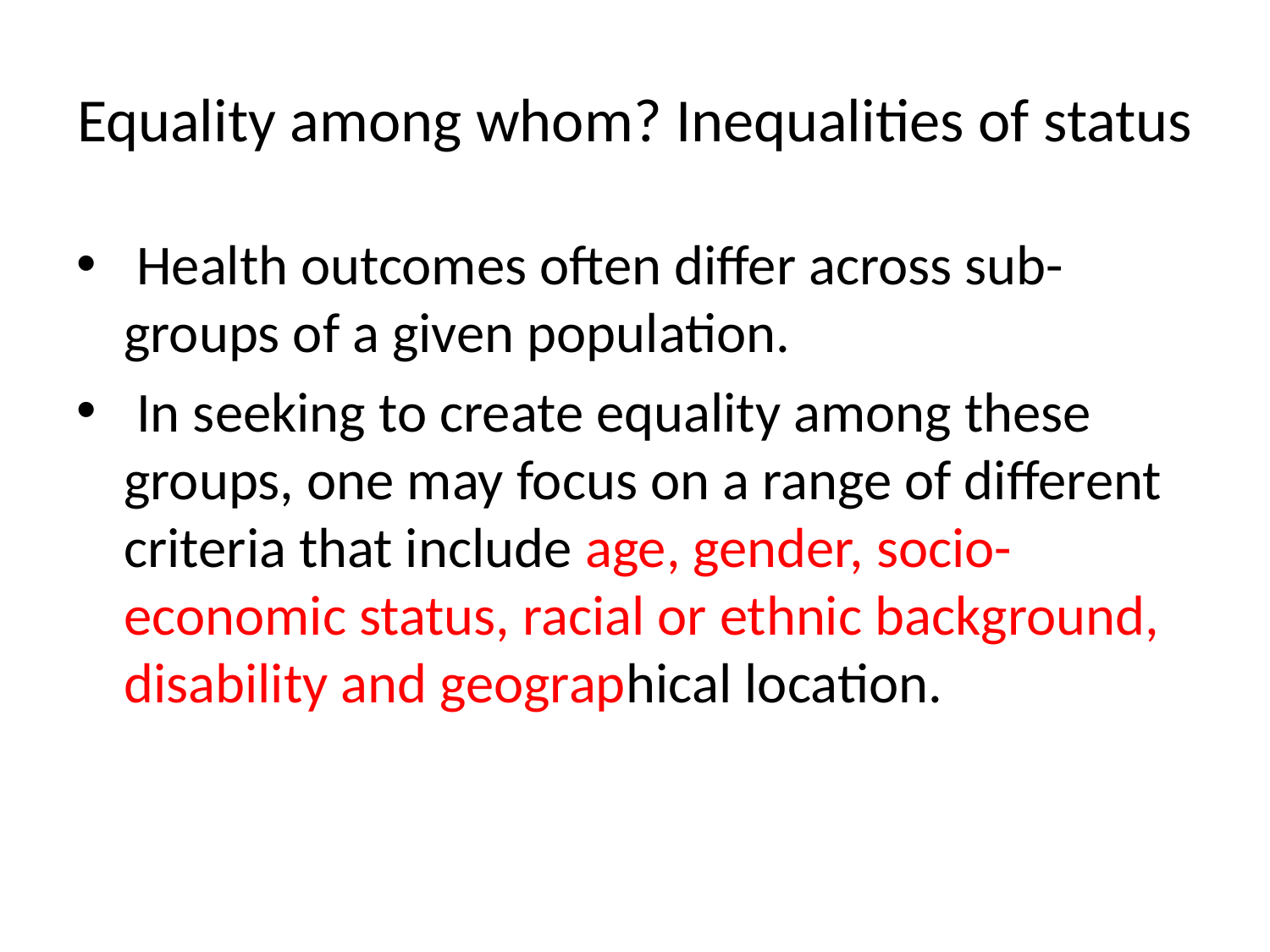

# Equality among whom? Inequalities of status
 Health outcomes often differ across sub-groups of a given population.
 In seeking to create equality among these groups, one may focus on a range of different criteria that include age, gender, socio-economic status, racial or ethnic background, disability and geographical location.